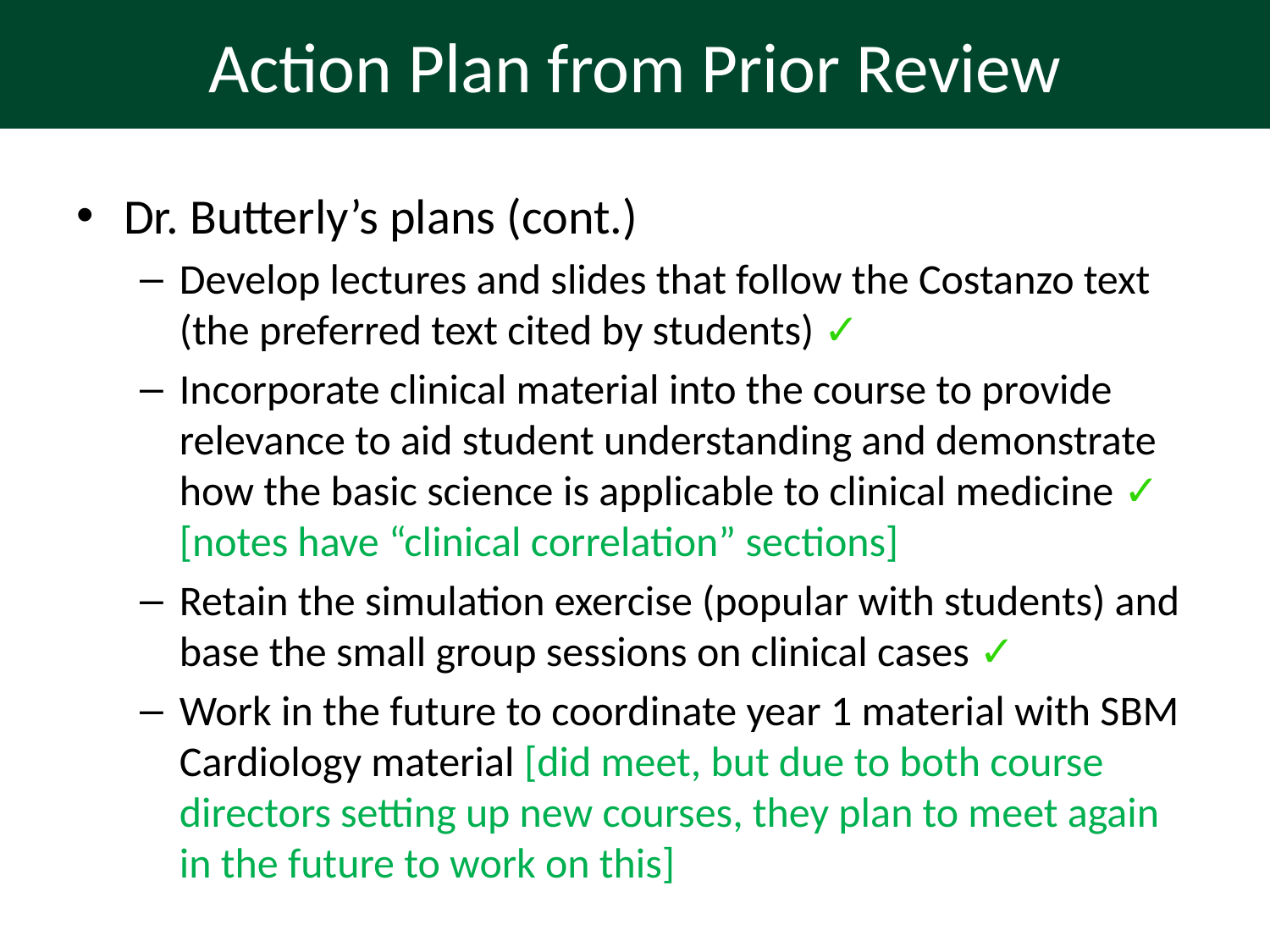

# Action Plan from Prior Review
Dr. Butterly’s plans (cont.)
Develop lectures and slides that follow the Costanzo text (the preferred text cited by students) ✓
Incorporate clinical material into the course to provide relevance to aid student understanding and demonstrate how the basic science is applicable to clinical medicine ✓ [notes have “clinical correlation” sections]
Retain the simulation exercise (popular with students) and base the small group sessions on clinical cases ✓
Work in the future to coordinate year 1 material with SBM Cardiology material [did meet, but due to both course directors setting up new courses, they plan to meet again in the future to work on this]